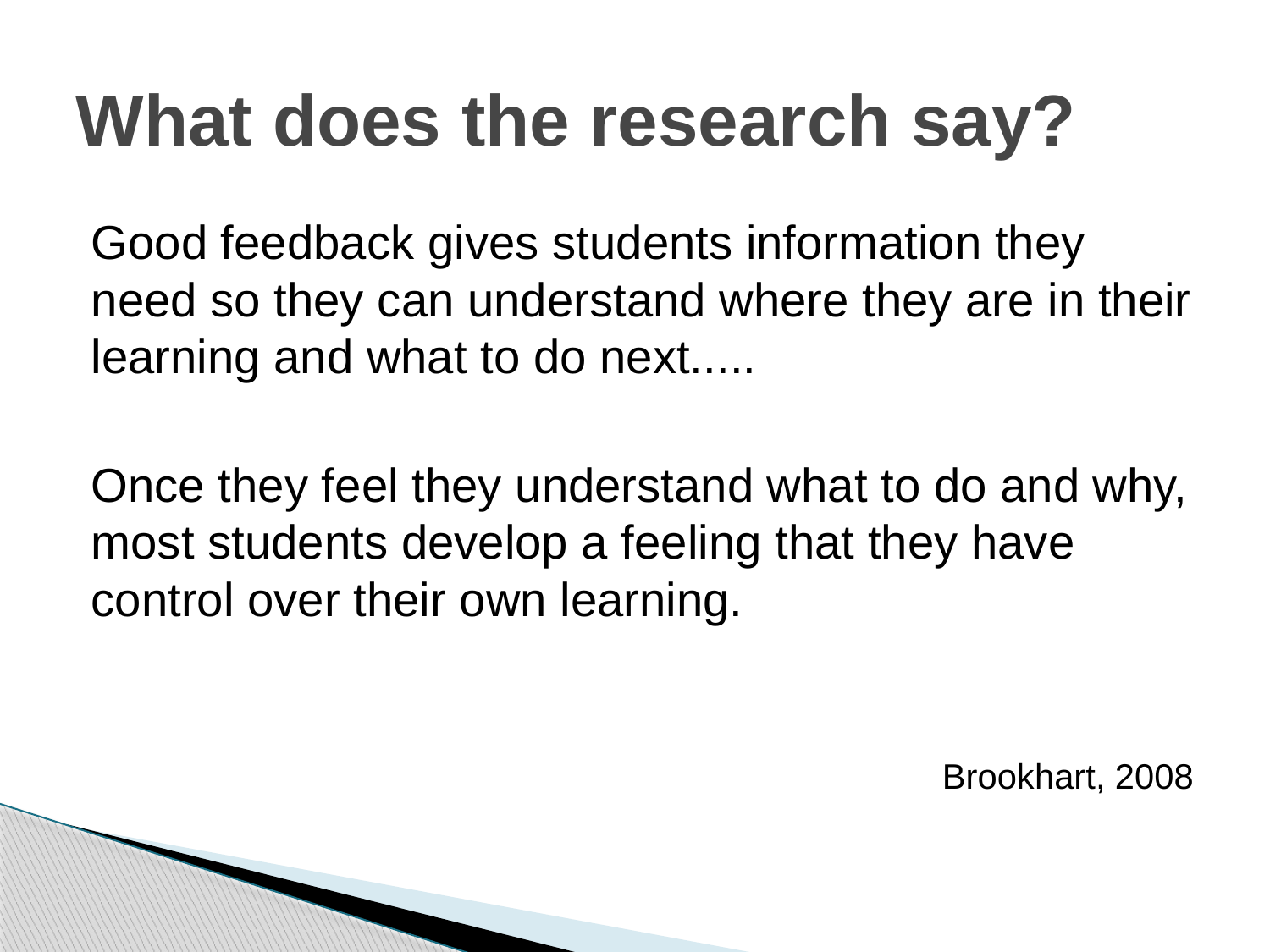

# What does the research say?
Good feedback gives students information they need so they can understand where they are in their learning and what to do next.....

Once they feel they understand what to do and why, most students develop a feeling that they have control over their own learning.

Brookhart, 2008